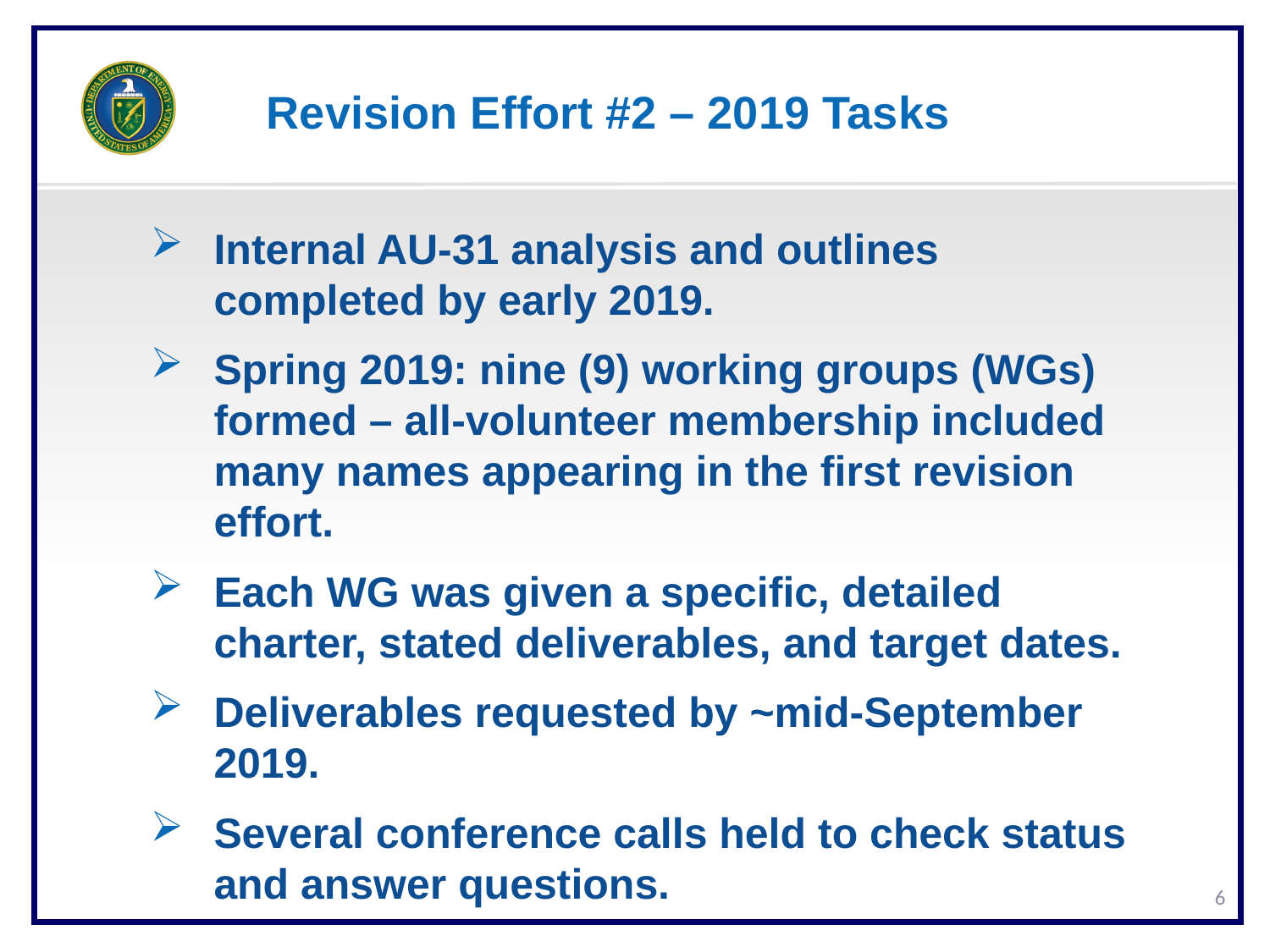

# Revision Effort #2 – 2019 Tasks
Internal AU-31 analysis and outlines completed by early 2019.
Spring 2019: nine (9) working groups (WGs) formed – all-volunteer membership included many names appearing in the first revision effort.
Each WG was given a specific, detailed charter, stated deliverables, and target dates.
Deliverables requested by ~mid-September 2019.
Several conference calls held to check status and answer questions.

6